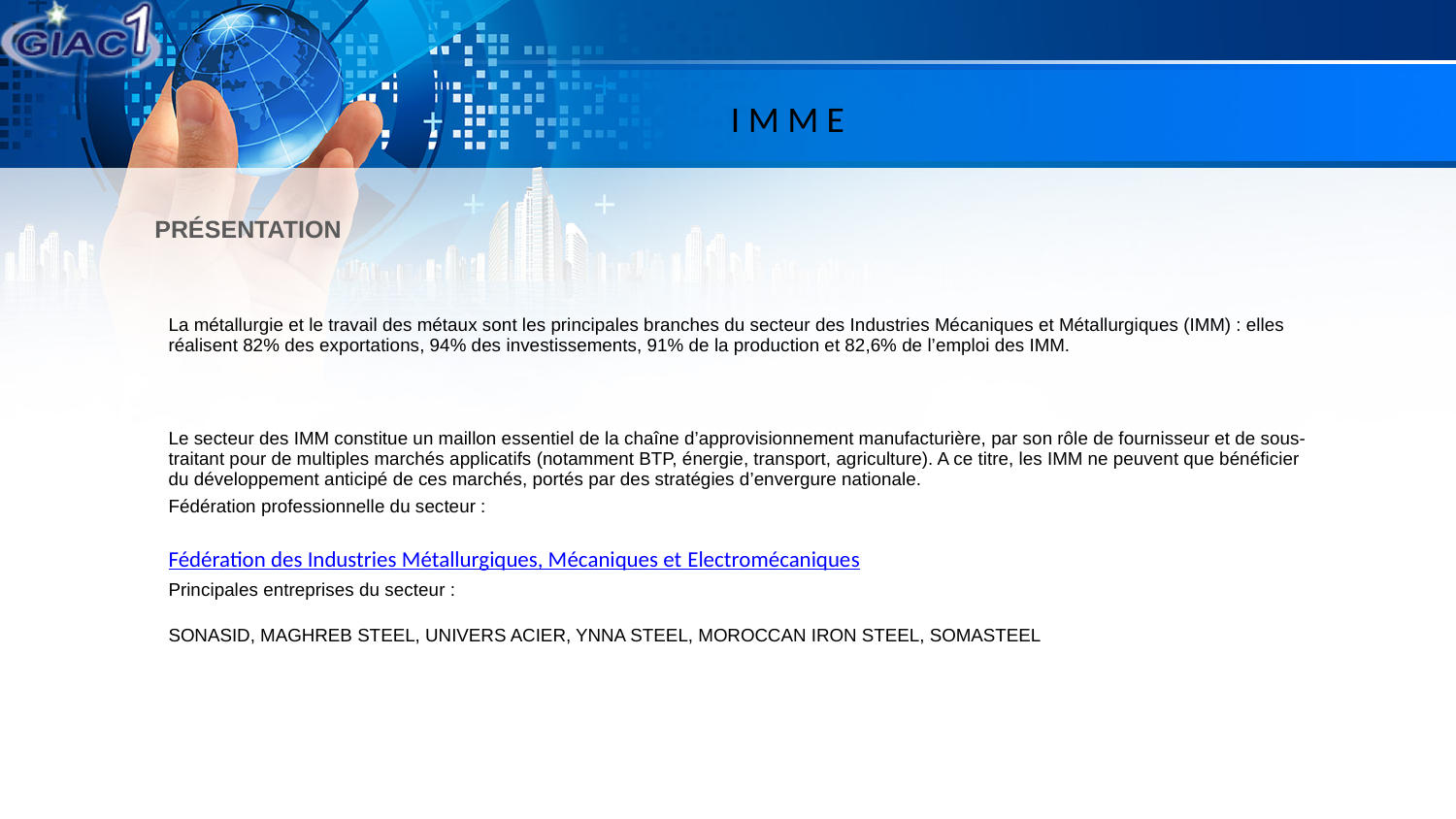

I M M E
| PRÉSENTATION |
| --- |
| La métallurgie et le travail des métaux sont les principales branches du secteur des Industries Mécaniques et Métallurgiques (IMM) : elles réalisent 82% des exportations, 94% des investissements, 91% de la production et 82,6% de l’emploi des IMM. |
| Le secteur des IMM constitue un maillon essentiel de la chaîne d’approvisionnement manufacturière, par son rôle de fournisseur et de sous-traitant pour de multiples marchés applicatifs (notamment BTP, énergie, transport, agriculture). A ce titre, les IMM ne peuvent que bénéficier du développement anticipé de ces marchés, portés par des stratégies d’envergure nationale. |
| Fédération professionnelle du secteur : |
| Fédération des Industries Métallurgiques, Mécaniques et Electromécaniques |
| Principales entreprises du secteur : |
| SONASID, MAGHREB STEEL, UNIVERS ACIER, YNNA STEEL, MOROCCAN IRON STEEL, SOMASTEEL |